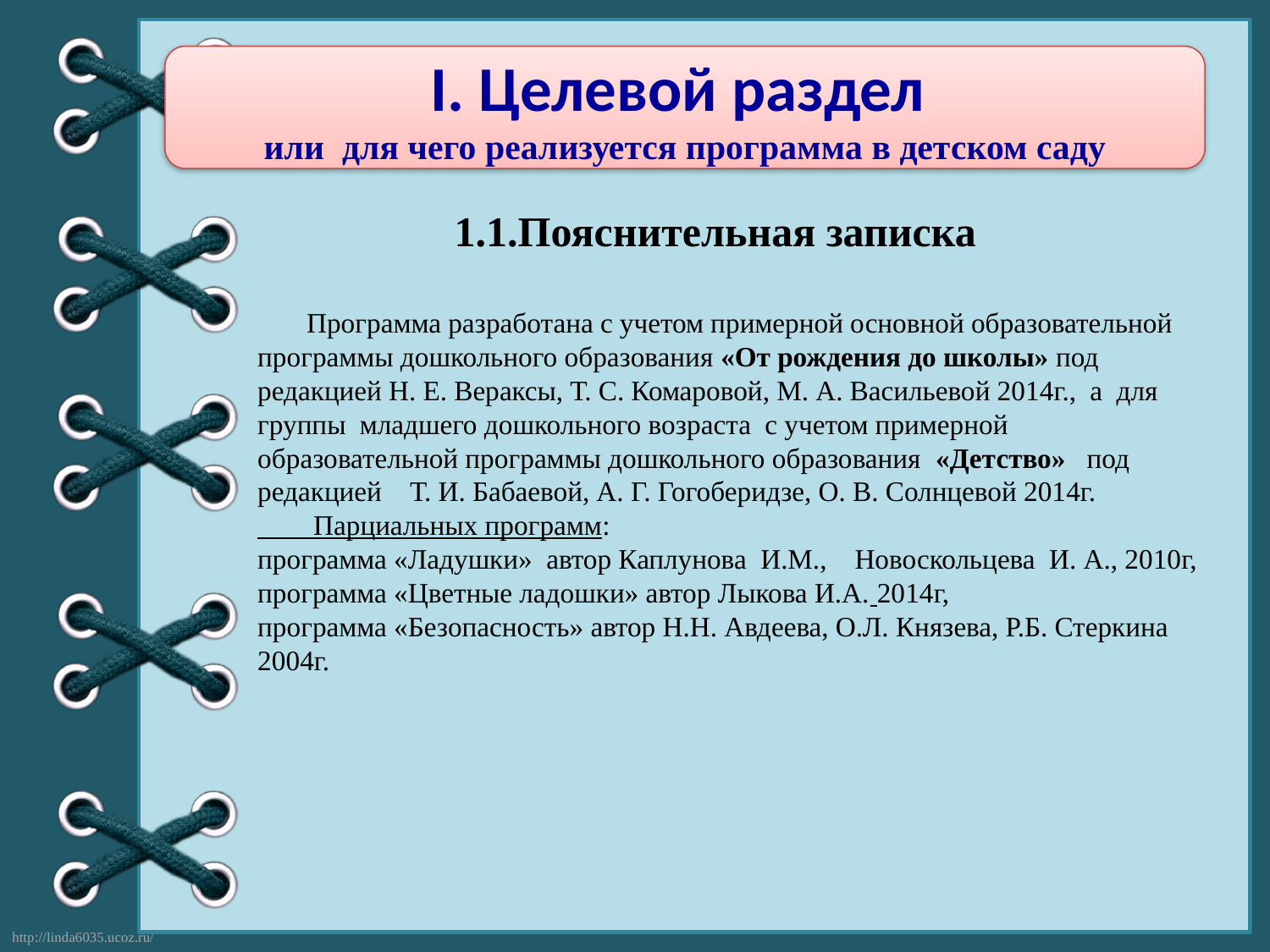

I. Целевой раздел
или  для чего реализуется программа в детском саду
1.1.Пояснительная записка

       Программа разработана с учетом примерной основной образовательной программы дошкольного образования «От рождения до школы» под редакцией Н. Е. Вераксы, Т. С. Комаровой, М. А. Васильевой 2014г.,  а  для группы  младшего дошкольного возраста  с учетом примерной образовательной программы дошкольного образования  «Детство»   под редакцией    Т. И. Бабаевой, А. Г. Гогоберидзе, О. В. Солнцевой 2014г.
        Парциальных программ:
программа «Ладушки»  автор Каплунова  И.М.,    Новоскольцева  И. А., 2010г,
программа «Цветные ладошки» автор Лыкова И.А. 2014г,
программа «Безопасность» автор Н.Н. Авдеева, О.Л. Князева, Р.Б. Стеркина 2004г.